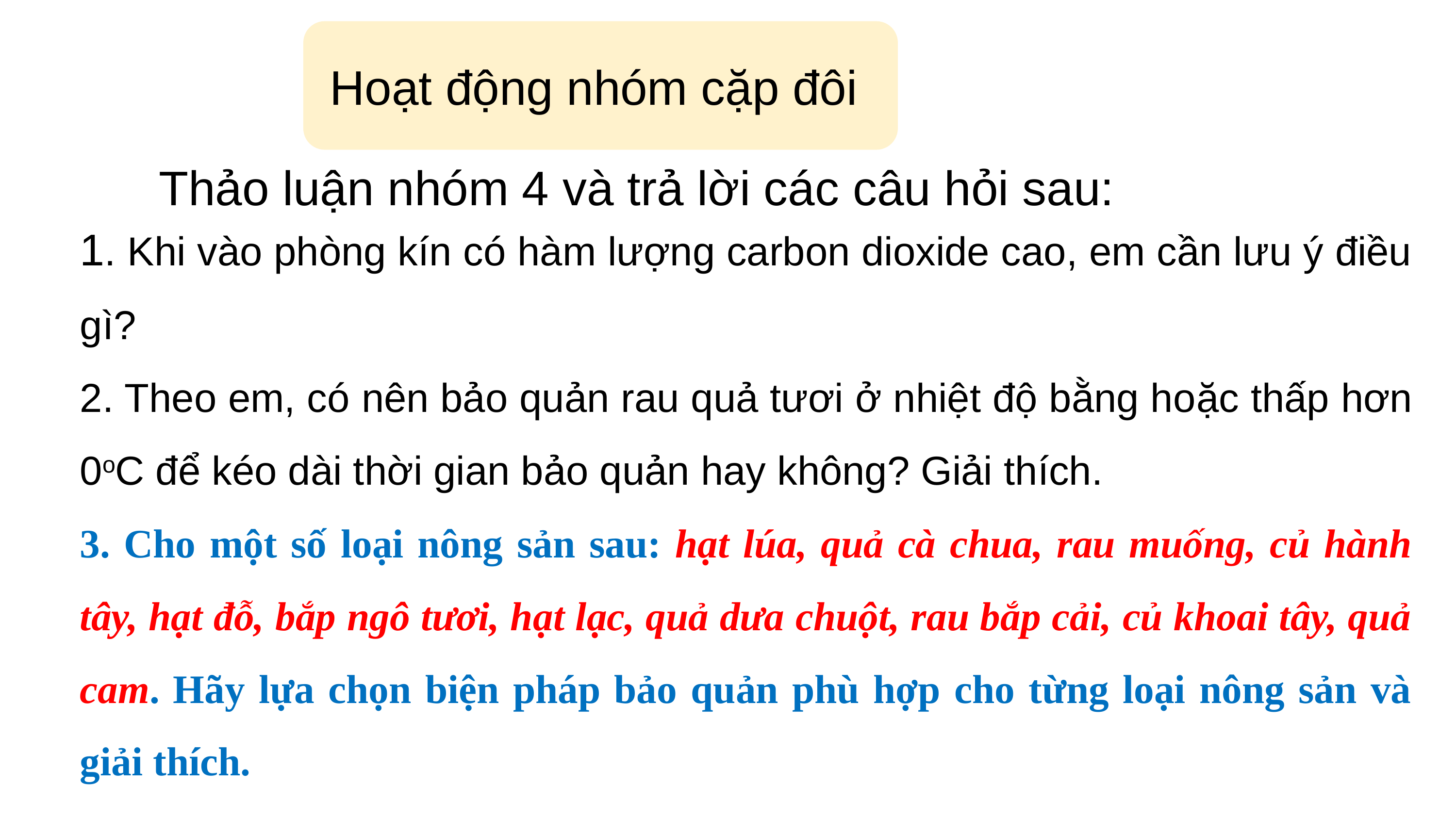

Hoạt động nhóm cặp đôi
Thảo luận nhóm 4 và trả lời các câu hỏi sau:
1. Khi vào phòng kín có hàm lượng carbon dioxide cao, em cần lưu ý điều gì?
2. Theo em, có nên bảo quản rau quả tươi ở nhiệt độ bằng hoặc thấp hơn 0oC để kéo dài thời gian bảo quản hay không? Giải thích.
3. Cho một số loại nông sản sau: hạt lúa, quả cà chua, rau muống, củ hành tây, hạt đỗ, bắp ngô tươi, hạt lạc, quả dưa chuột, rau bắp cải, củ khoai tây, quả cam. Hãy lựa chọn biện pháp bảo quản phù hợp cho từng loại nông sản và giải thích.